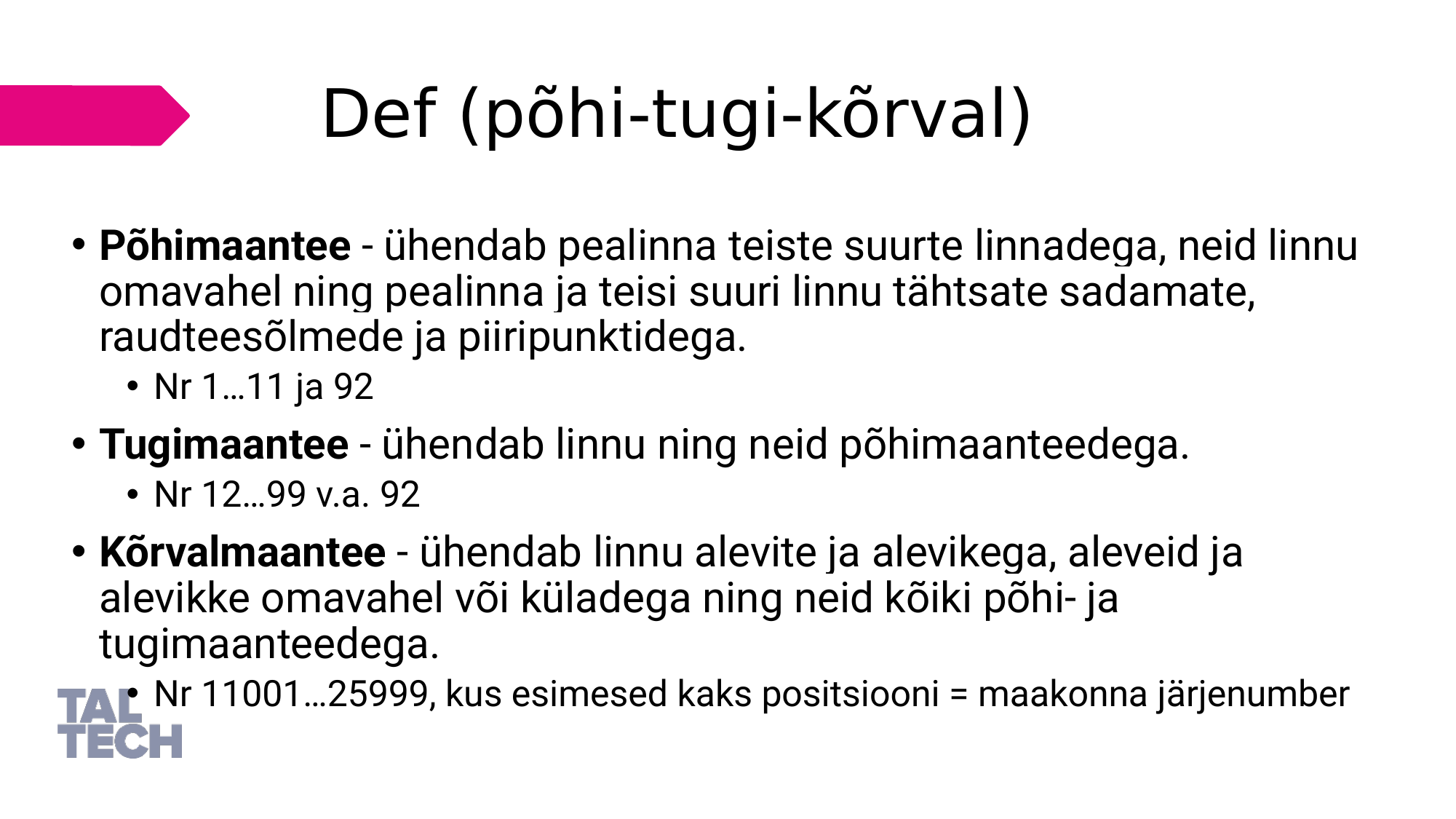

40
# Def (põhi-tugi-kõrval)
Põhimaantee - ühendab pealinna teiste suurte linnadega, neid linnu omavahel ning pealinna ja teisi suuri linnu tähtsate sadamate, raudteesõlmede ja piiripunktidega.
Nr 1…11 ja 92
Tugimaantee - ühendab linnu ning neid põhimaanteedega.
Nr 12…99 v.a. 92
Kõrvalmaantee - ühendab linnu alevite ja alevikega, aleveid ja alevikke omavahel või küladega ning neid kõiki põhi- ja tugimaanteedega.
Nr 11001…25999, kus esimesed kaks positsiooni = maakonna järjenumber